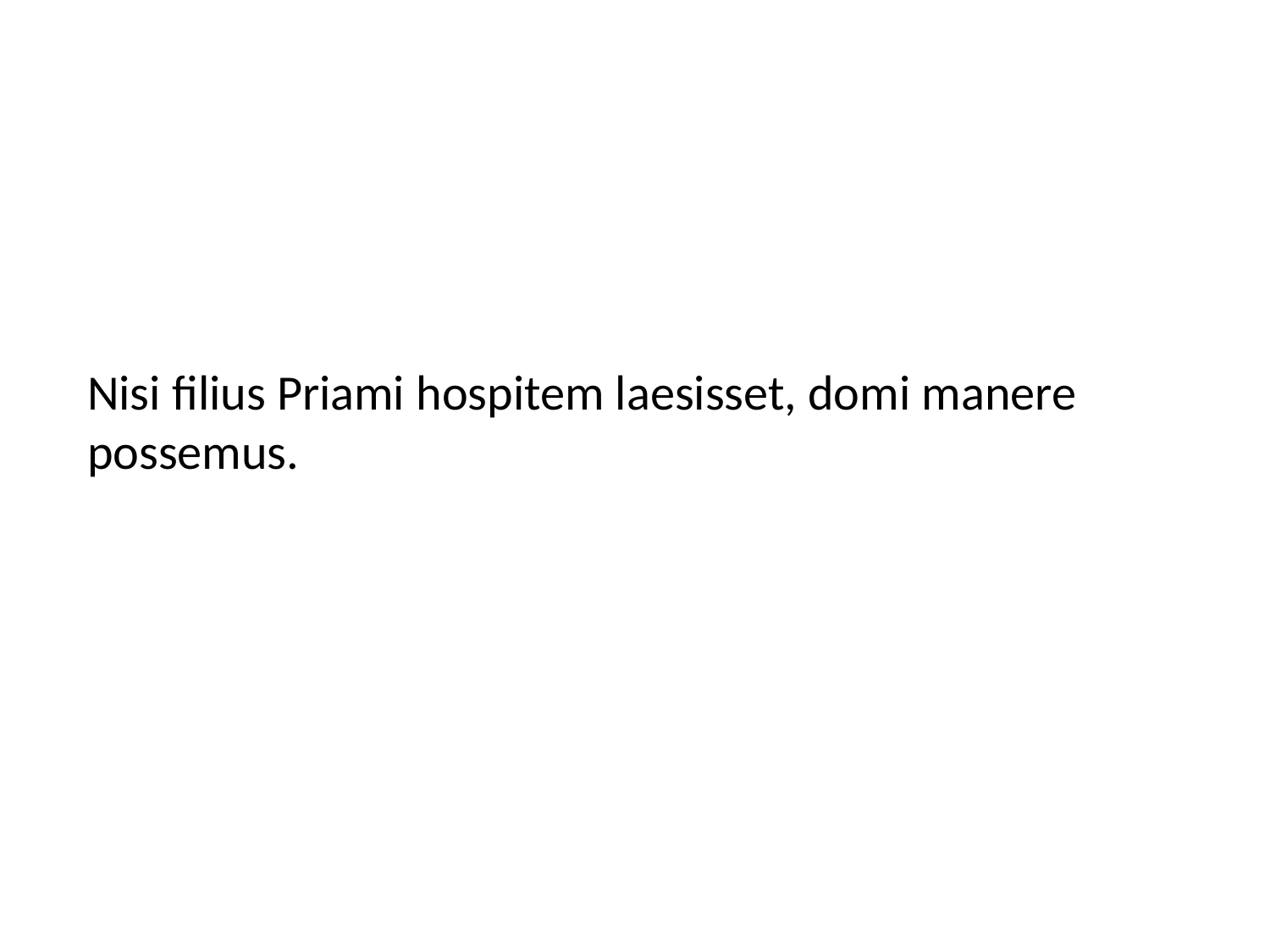

Nisi filius Priami hospitem laesisset, domi manere possemus.